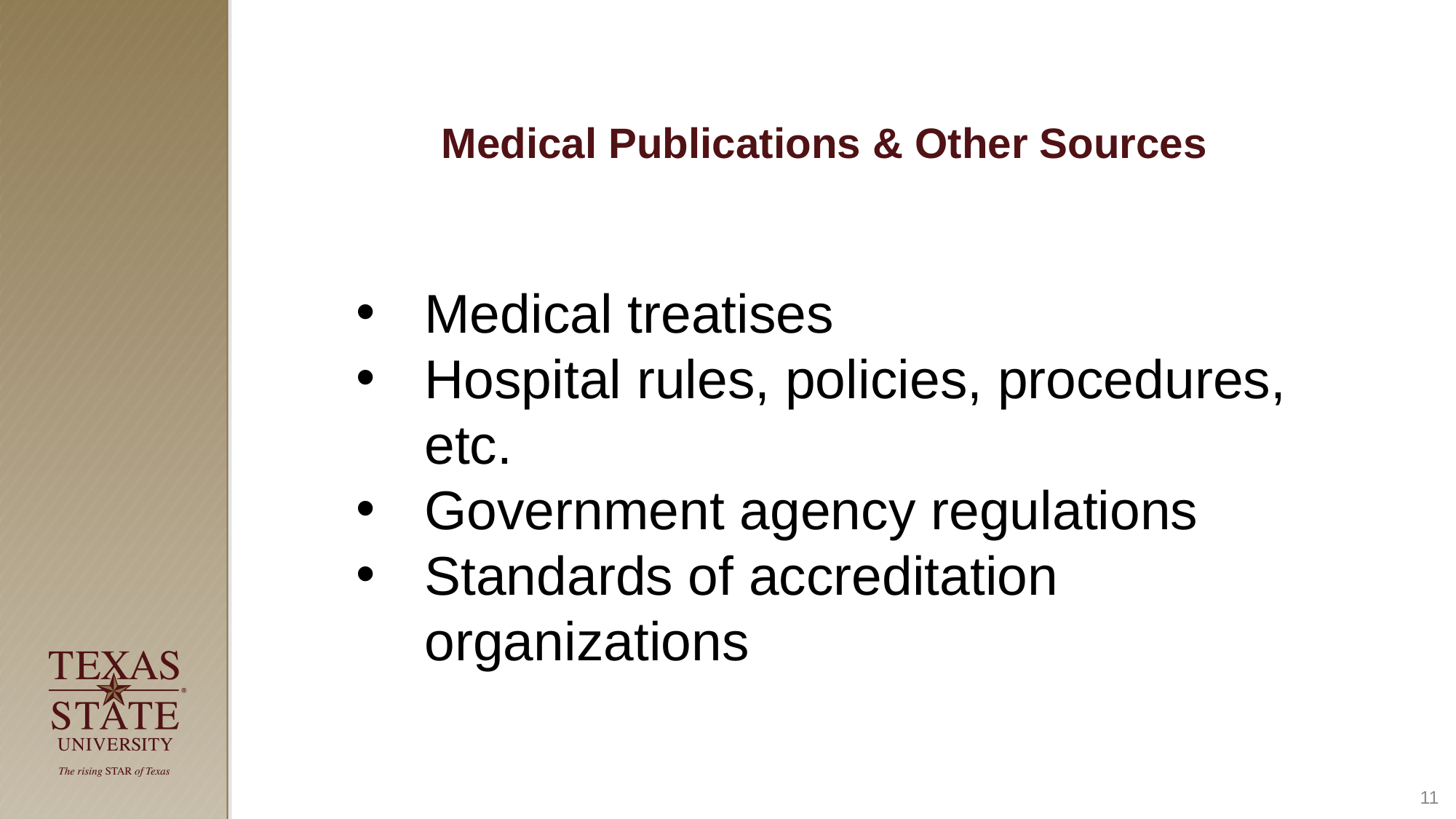

# Medical Publications & Other Sources
Medical treatises
Hospital rules, policies, procedures, etc.
Government agency regulations
Standards of accreditation organizations
11